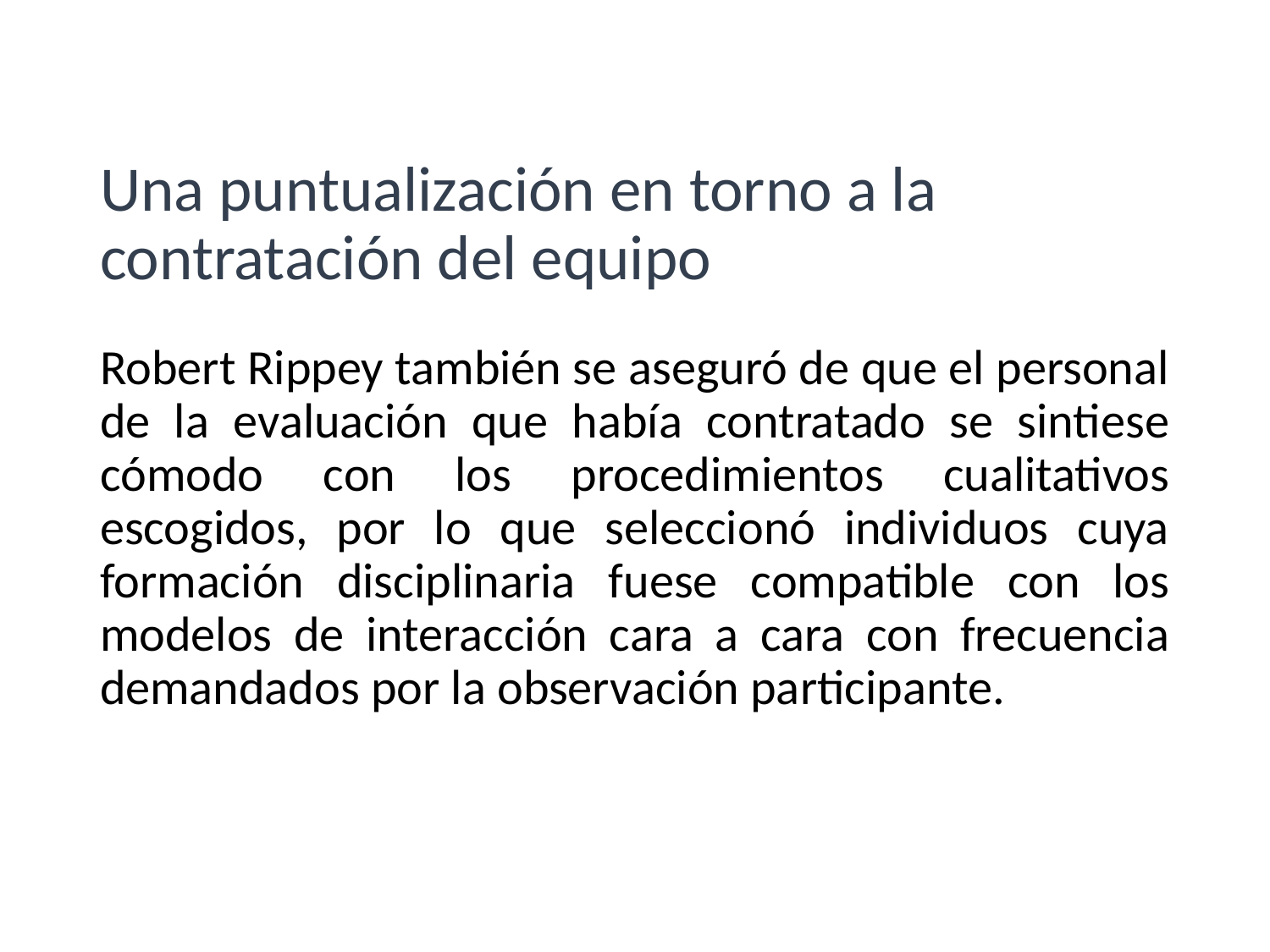

# Una puntualización en torno a la contratación del equipo
Robert Rippey también se aseguró de que el personal de la evaluación que había contratado se sintiese cómodo con los procedimientos cualitativos escogidos, por lo que seleccionó individuos cuya formación disciplinaria fuese compatible con los modelos de interacción cara a cara con frecuencia demandados por la observación participante.